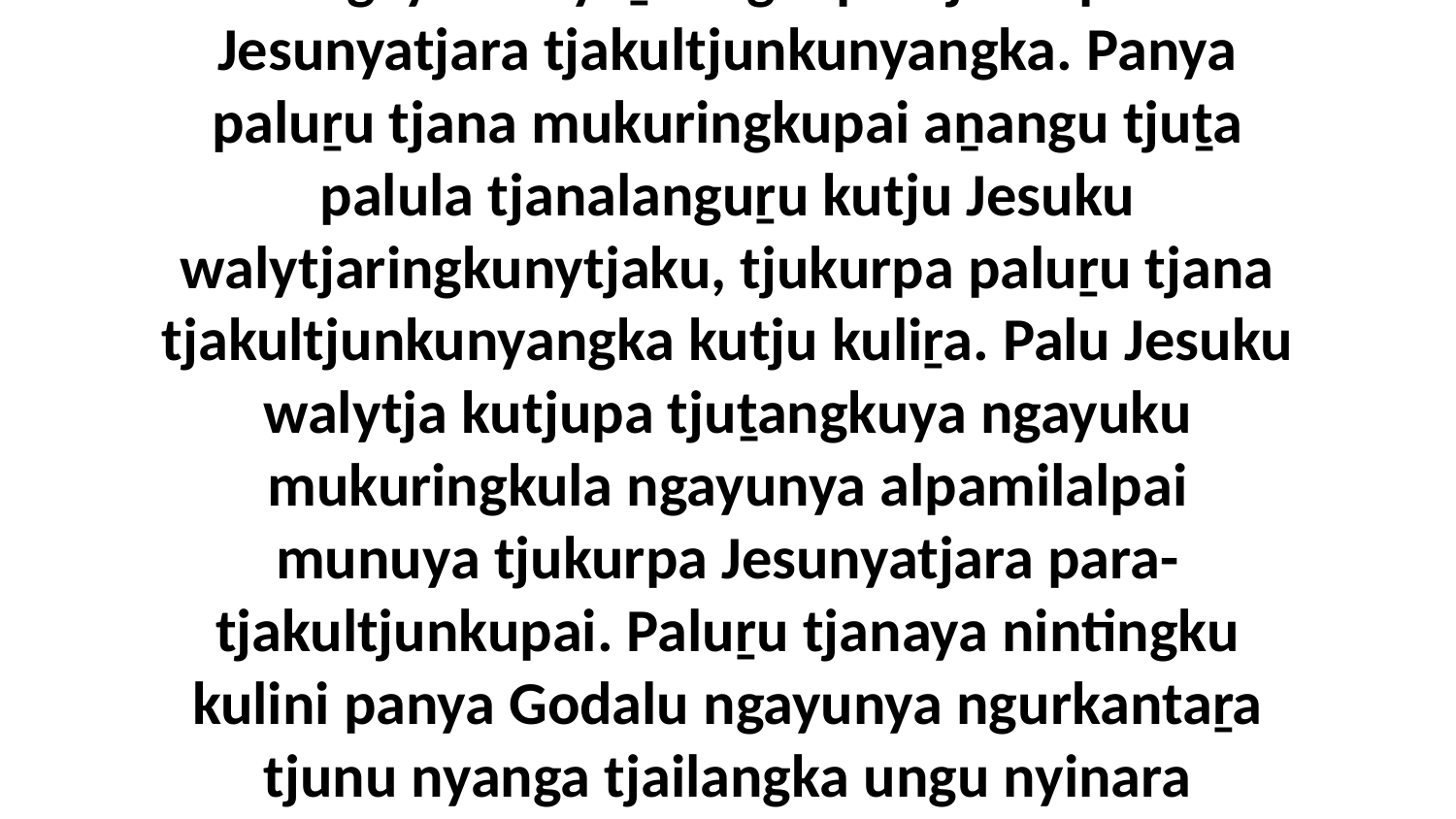

15-16 Palu panya Jesuku walytja kutjupa tjuṯa ngayuku nyaṟaringkupai tjukurpa Jesunyatjara tjakultjunkunyangka. Panya paluṟu tjana mukuringkupai aṉangu tjuṯa palula tjanalanguṟu kutju Jesuku walytjaringkunytjaku, tjukurpa paluṟu tjana tjakultjunkunyangka kutju kuliṟa. Palu Jesuku walytja kutjupa tjuṯangkuya ngayuku mukuringkula ngayunya alpamilalpai munuya tjukurpa Jesunyatjara para-tjakultjunkupai. Paluṟu tjanaya nintingku kulini panya Godalu ngayunya ngurkantaṟa tjunu nyanga tjailangka ungu nyinara palumpa anga-wangkara Tjukurpa Palya Jesunyatjara tjukaṟurungku wangkanytjaku.